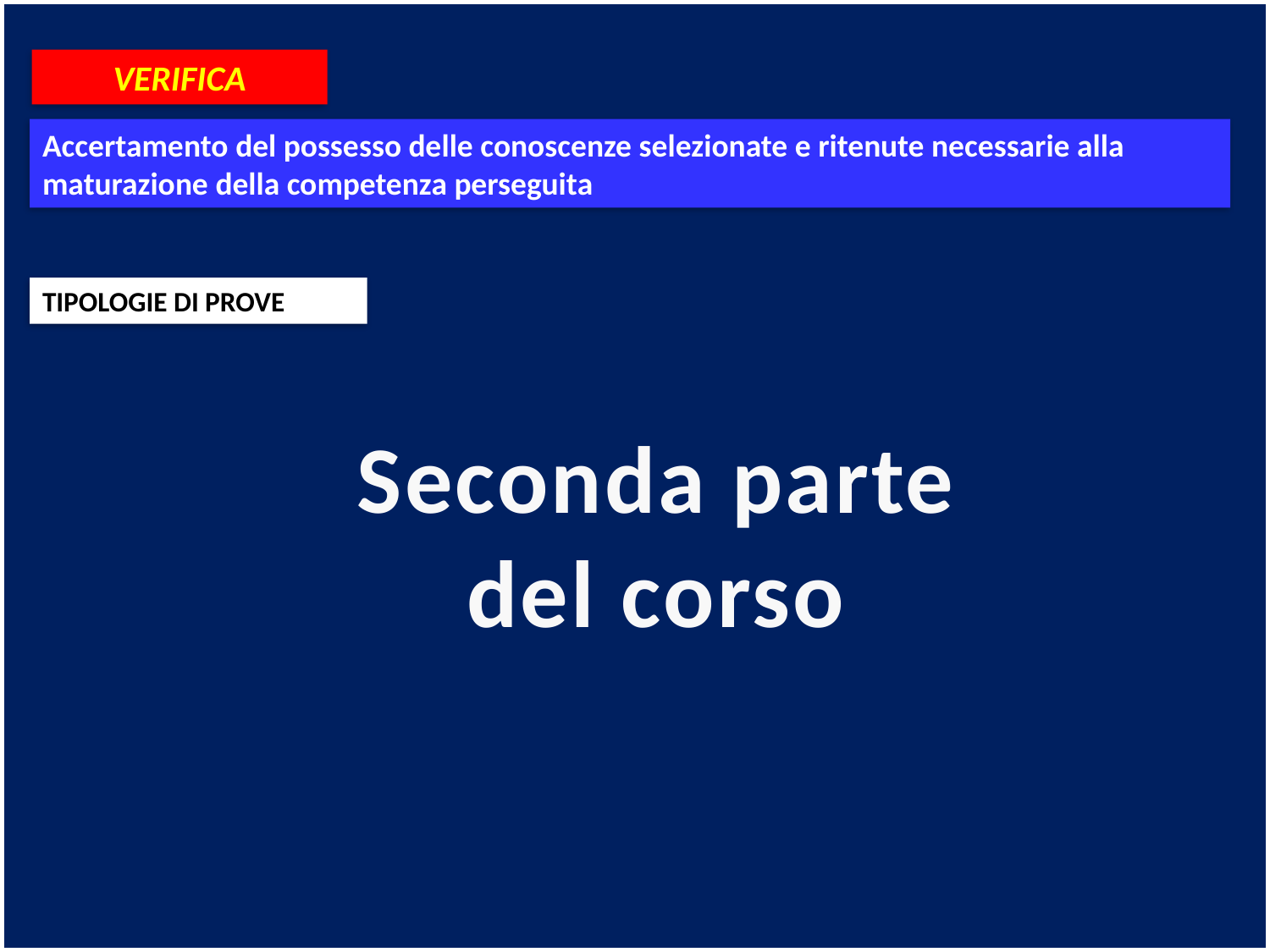

VERIFICA
Accertamento del possesso delle conoscenze selezionate e ritenute necessarie alla maturazione della competenza perseguita
TIPOLOGIE DI PROVE
Seconda parte
del corso